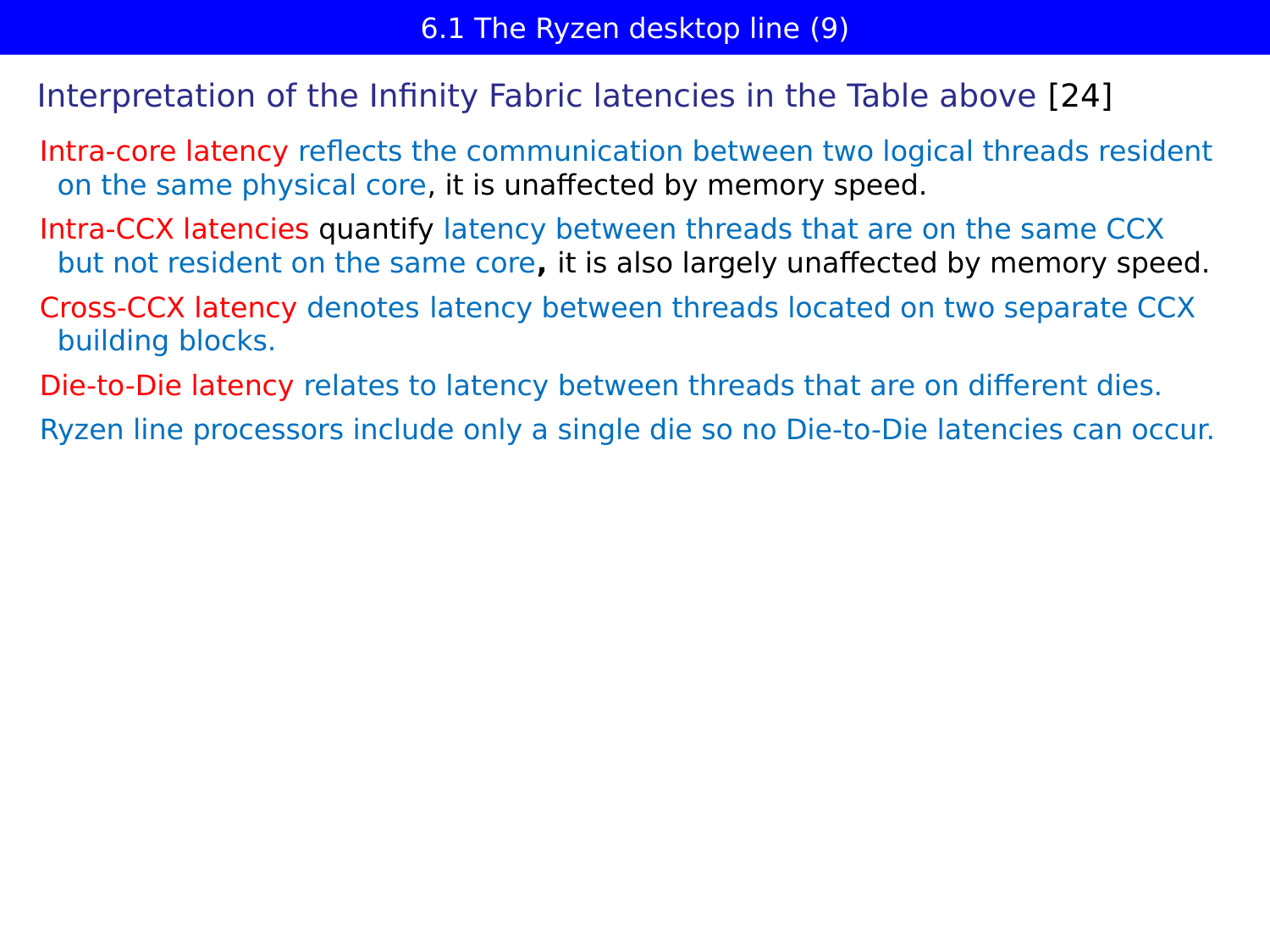

# 6.1 The Ryzen desktop line (9)
Interpretation of the Infinity Fabric latencies in the Table above [24]
 Intra-core latency reflects the communication between two logical threads resident
   on the same physical core, it is unaffected by memory speed.
 Intra-CCX latencies quantify latency between threads that are on the same CCX
   but not resident on the same core, it is also largely unaffected by memory speed.
 Cross-CCX latency denotes latency between threads located on two separate CCX
   building blocks.
 Die-to-Die latency relates to latency between threads that are on different dies.
 Ryzen line processors include only a single die so no Die-to-Die latencies can occur.